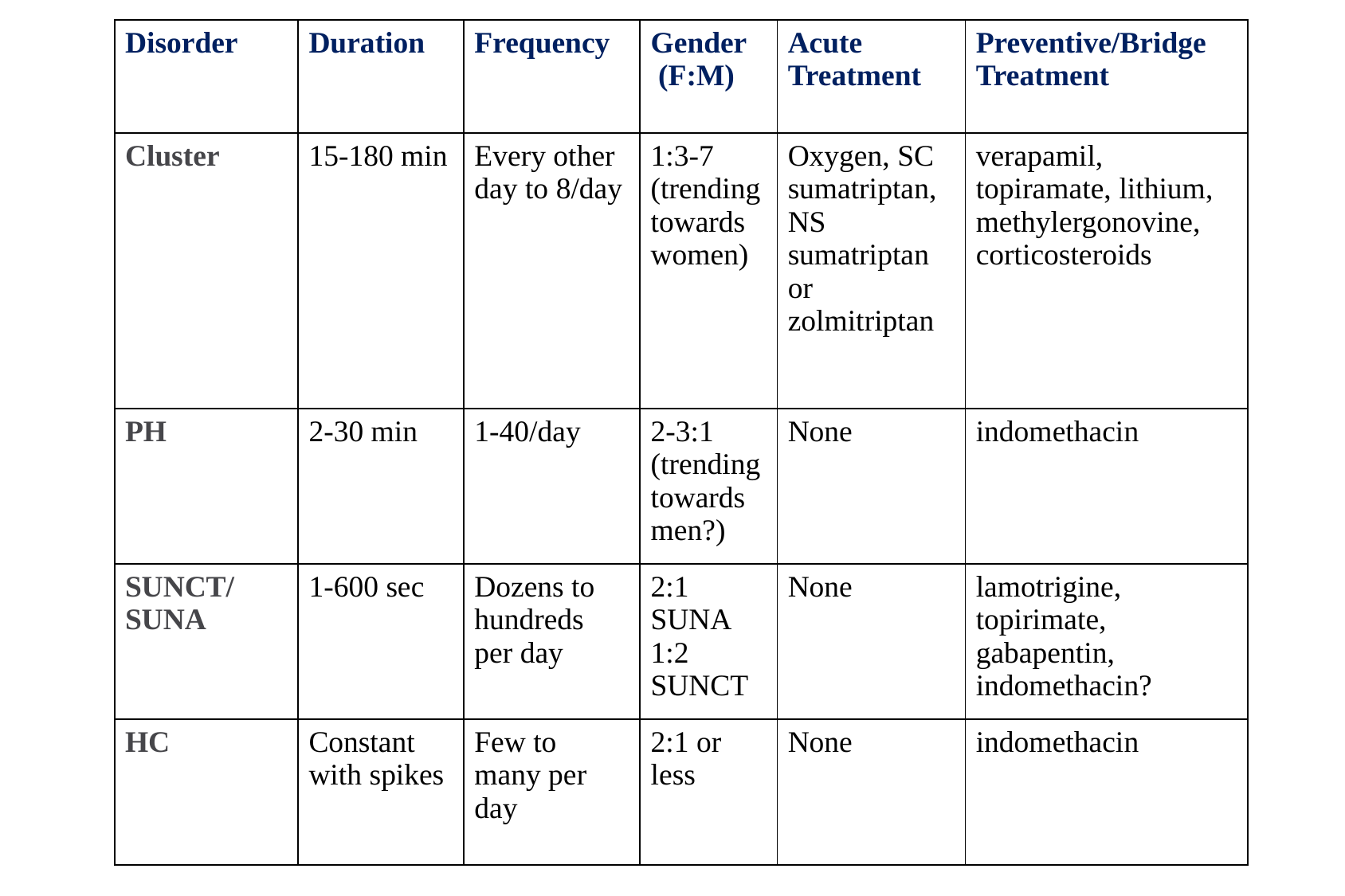

| Disorder | Duration | Frequency | Gender (F:M) | Acute Treatment | Preventive/Bridge Treatment |
| --- | --- | --- | --- | --- | --- |
| Cluster | 15-180 min | Every other day to 8/day | 1:3-7 (trending towards women) | Oxygen, SC sumatriptan, NS sumatriptan or zolmitriptan | verapamil, topiramate, lithium, methylergonovine, corticosteroids |
| PH | 2-30 min | 1-40/day | 2-3:1 (trending towards men?) | None | indomethacin |
| SUNCT/ SUNA | 1-600 sec | Dozens to hundreds per day | 2:1 SUNA 1:2 SUNCT | None | lamotrigine, topirimate, gabapentin, indomethacin? |
| HC | Constant with spikes | Few to many per day | 2:1 or less | None | indomethacin |